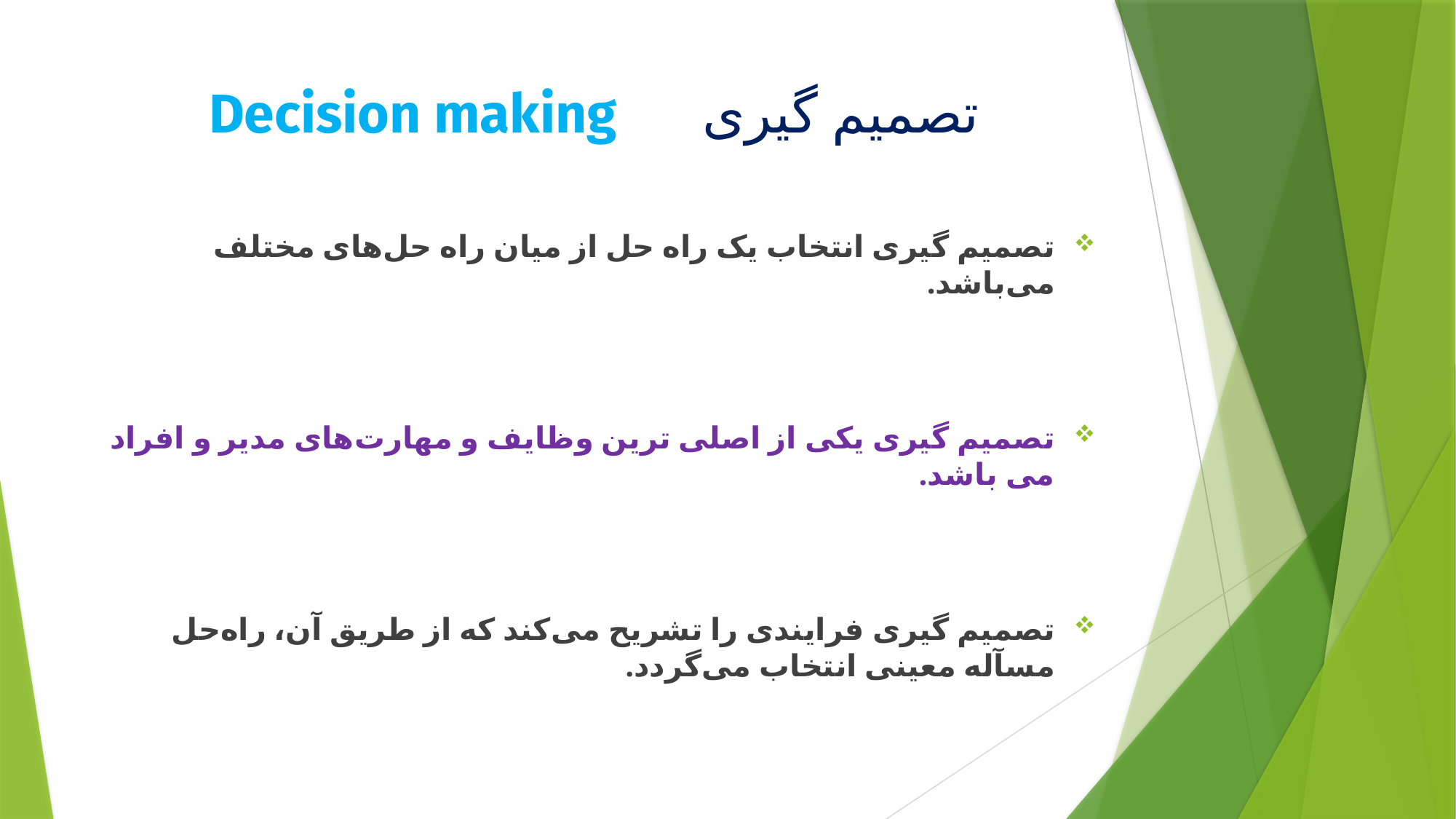

# تصمیم گیری      Decision making

تصمیم گیری انتخاب یک راه حل از میان راه حل‌های مختلف می‌باشد.

تصمیم گیری یکی از اصلی ترین وظایف و مهارت‌های مدیر و افراد می باشد.

تصمیم گیری فرایندی را تشریح می‌کند که از طریق آن، راه‌حل مسآله معینی انتخاب می‌گردد.